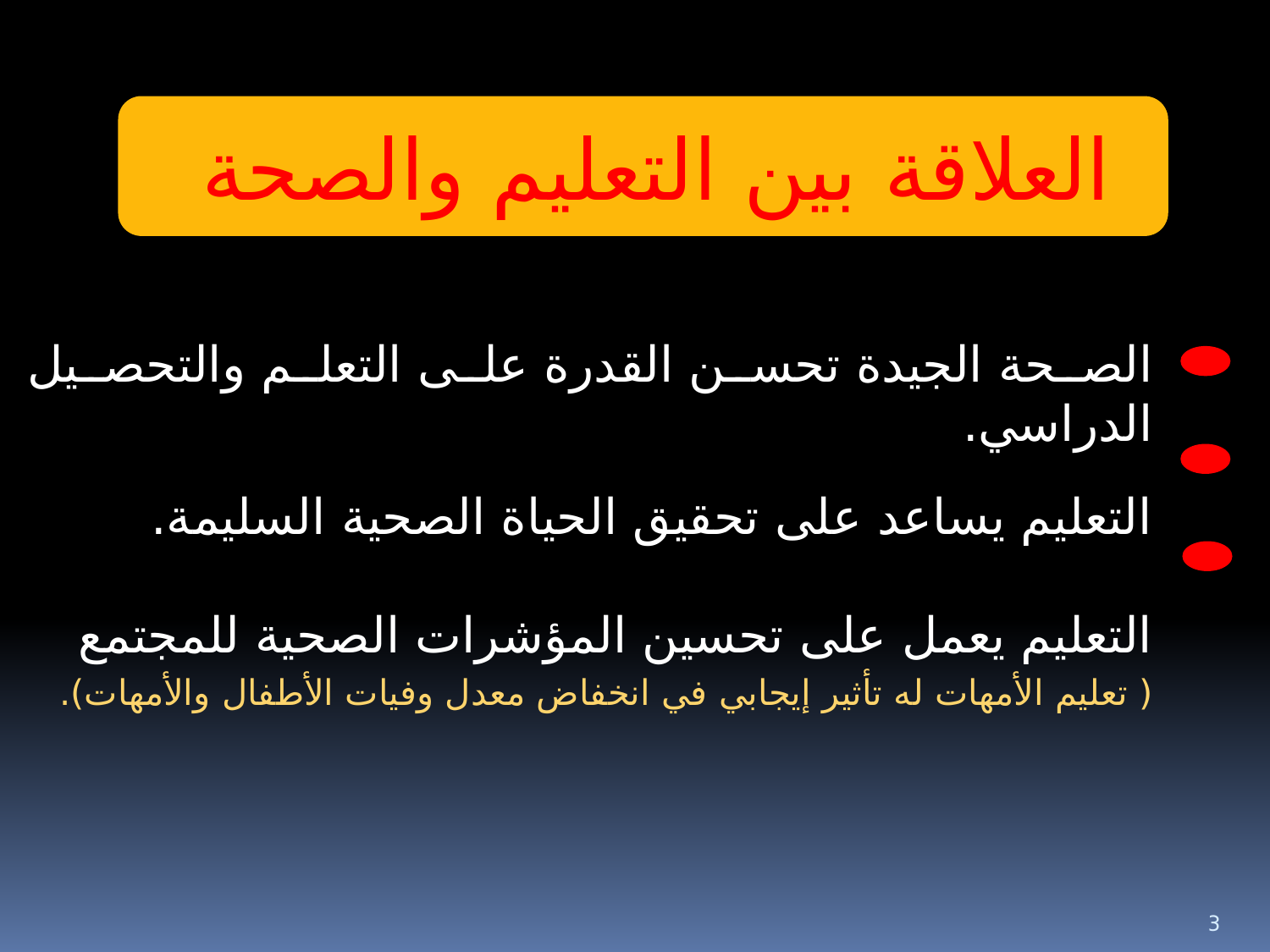

العلاقة بين التعليم والصحة
الصحة الجيدة تحسن القدرة على التعلم والتحصيل الدراسي.

التعليم يساعد على تحقيق الحياة الصحية السليمة.

التعليم يعمل على تحسين المؤشرات الصحية للمجتمع
( تعليم الأمهات له تأثير إيجابي في انخفاض معدل وفيات الأطفال والأمهات).

3